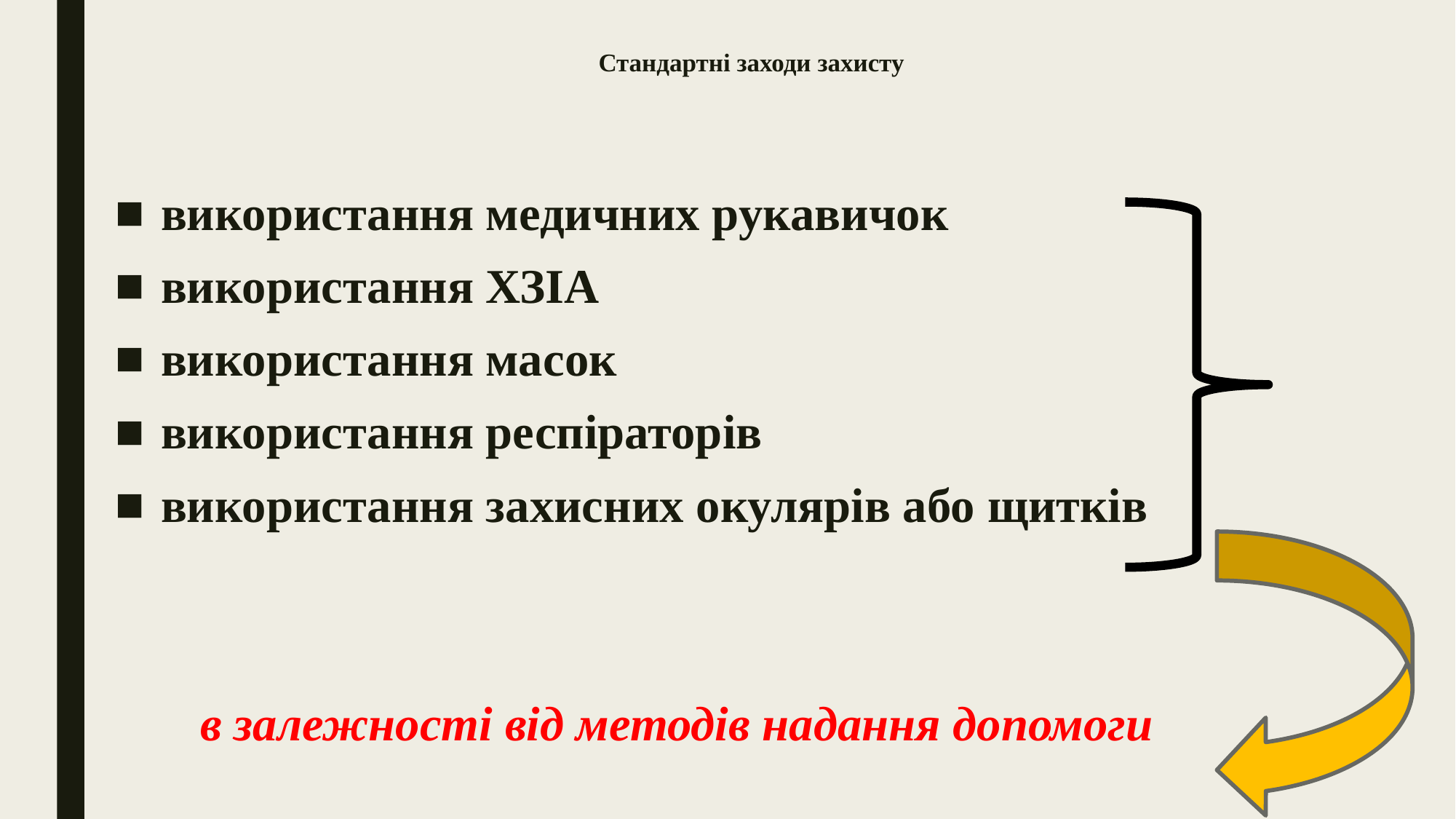

# Стандартні заходи захисту
використання медичних рукавичок
використання ХЗІА
використання масок
використання респіраторів
використання захисних окулярів або щитків

       в залежності від методів надання допомоги